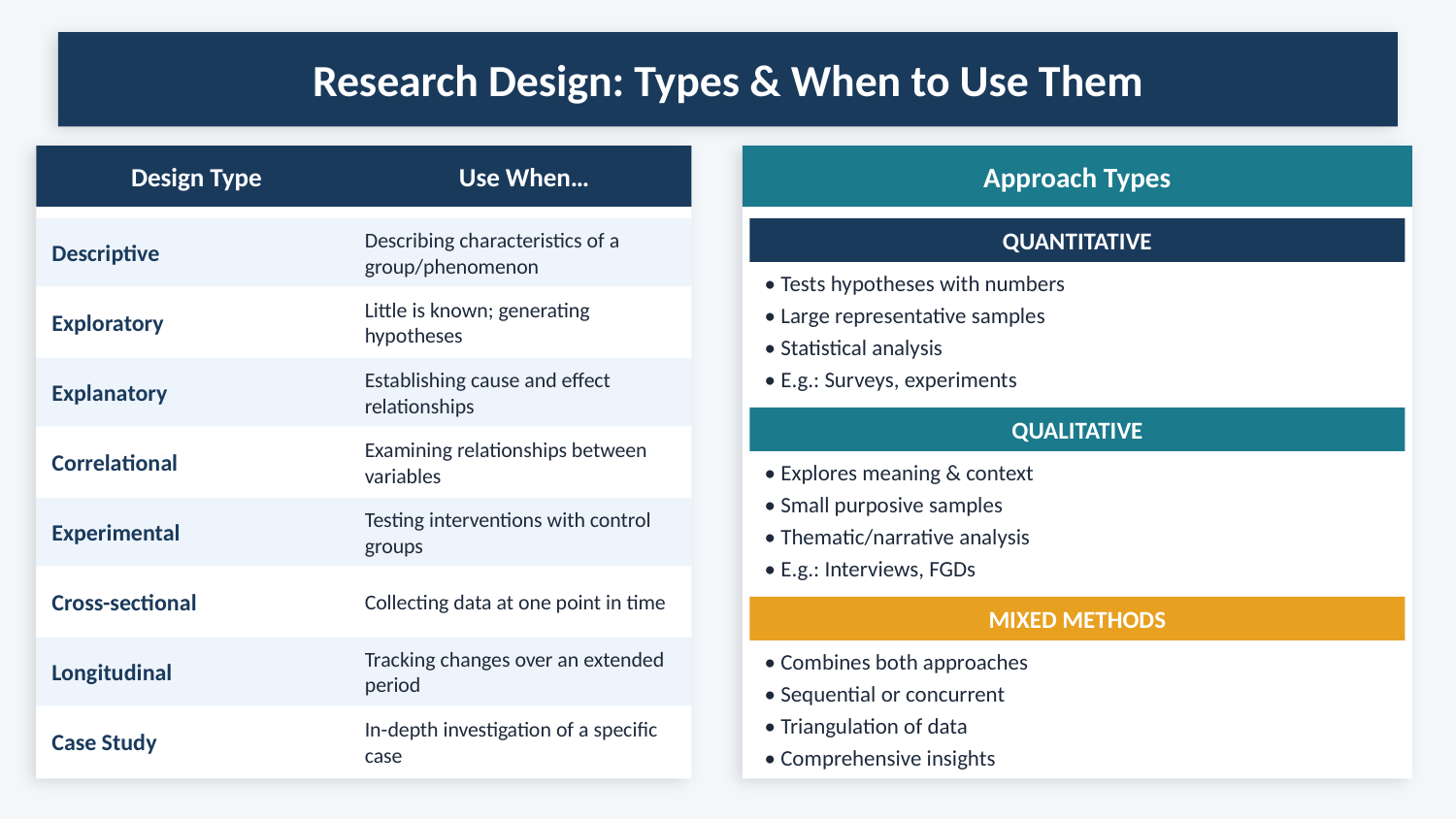

Research Design: Types & When to Use Them

Design Type
Use When…

Approach Types

Descriptive
Describing characteristics of a group/phenomenon

QUANTITATIVE
• Tests hypotheses with numbers

Exploratory
Little is known; generating hypotheses
• Large representative samples
• Statistical analysis

Explanatory
Establishing cause and effect relationships
• E.g.: Surveys, experiments

QUALITATIVE

Correlational
Examining relationships between variables
• Explores meaning & context
• Small purposive samples

Experimental
Testing interventions with control groups
• Thematic/narrative analysis
• E.g.: Interviews, FGDs

Cross-sectional
Collecting data at one point in time

MIXED METHODS

Longitudinal
Tracking changes over an extended period
• Combines both approaches
• Sequential or concurrent

Case Study
In-depth investigation of a specific case
• Triangulation of data
• Comprehensive insights